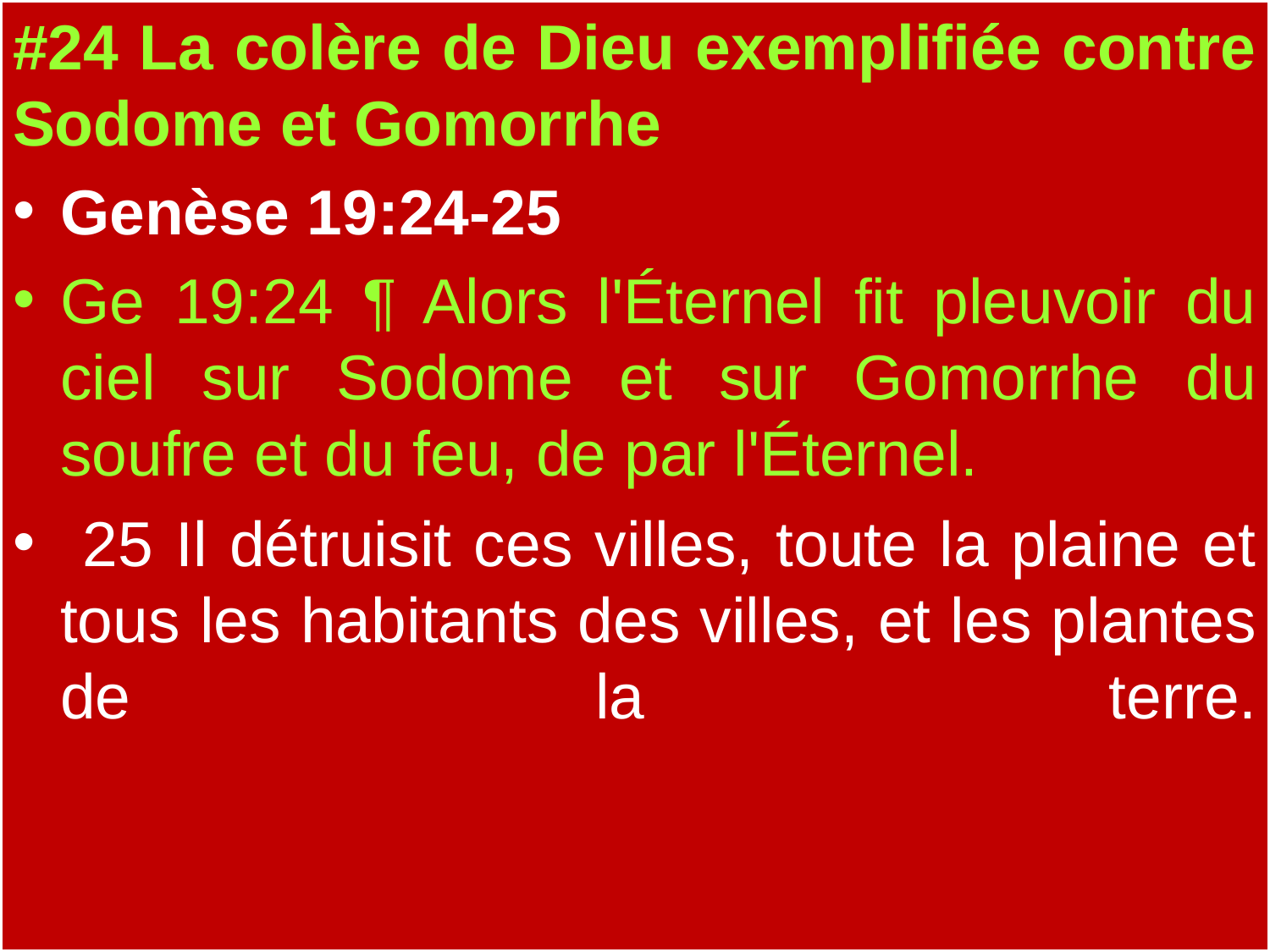

#24 La colère de Dieu exemplifiée contre Sodome et Gomorrhe
Genèse 19:24-25
Ge 19:24 ¶ Alors l'Éternel fit pleuvoir du ciel sur Sodome et sur Gomorrhe du soufre et du feu, de par l'Éternel.
 25 Il détruisit ces villes, toute la plaine et tous les habitants des villes, et les plantes de la terre.